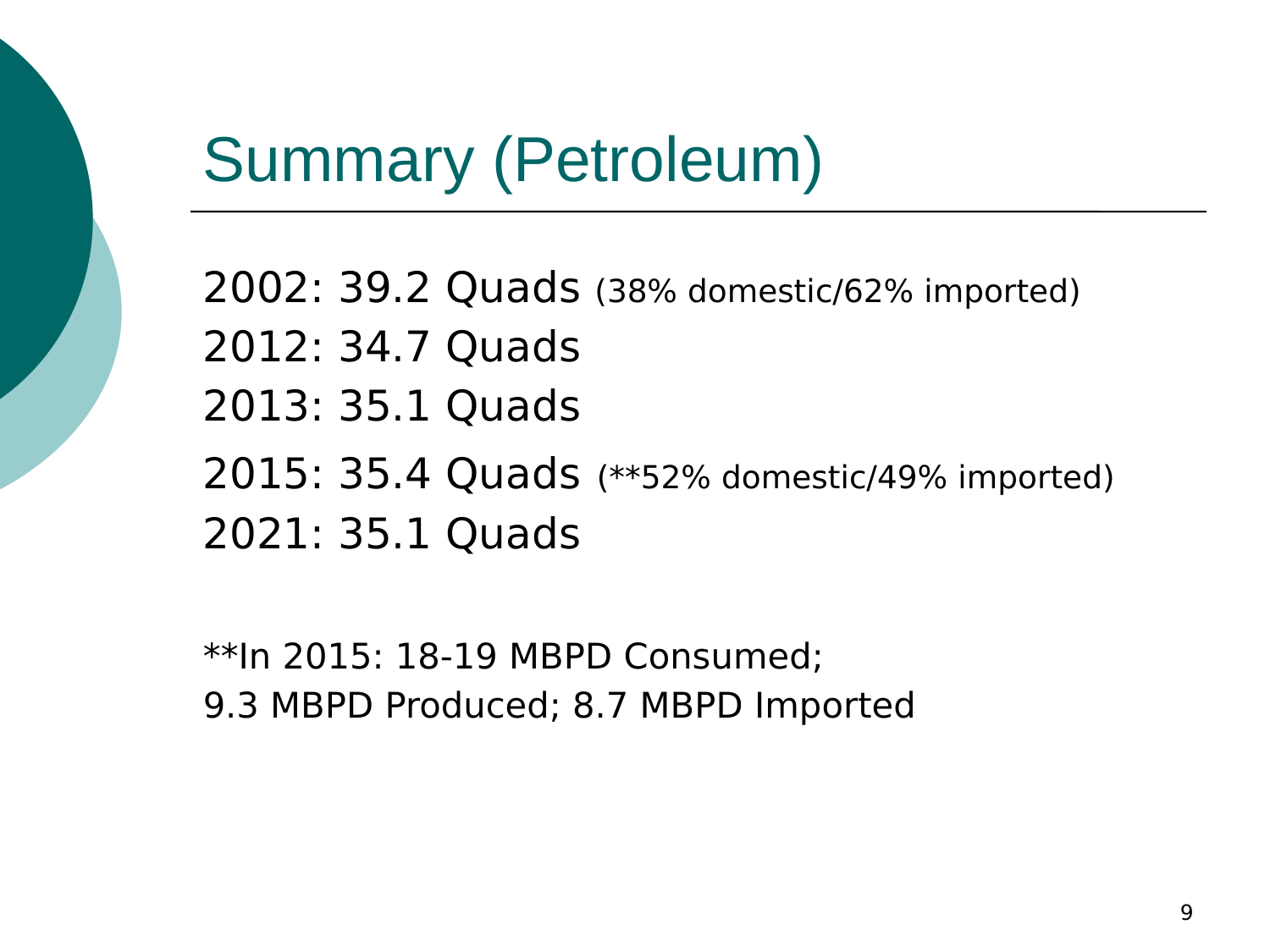

# Summary (Petroleum)
2002: 39.2 Quads (38% domestic/62% imported)
2012: 34.7 Quads
2013: 35.1 Quads
2015: 35.4 Quads (**52% domestic/49% imported)
2021: 35.1 Quads

**In 2015: 18-19 MBPD Consumed;
9.3 MBPD Produced; 8.7 MBPD Imported
9